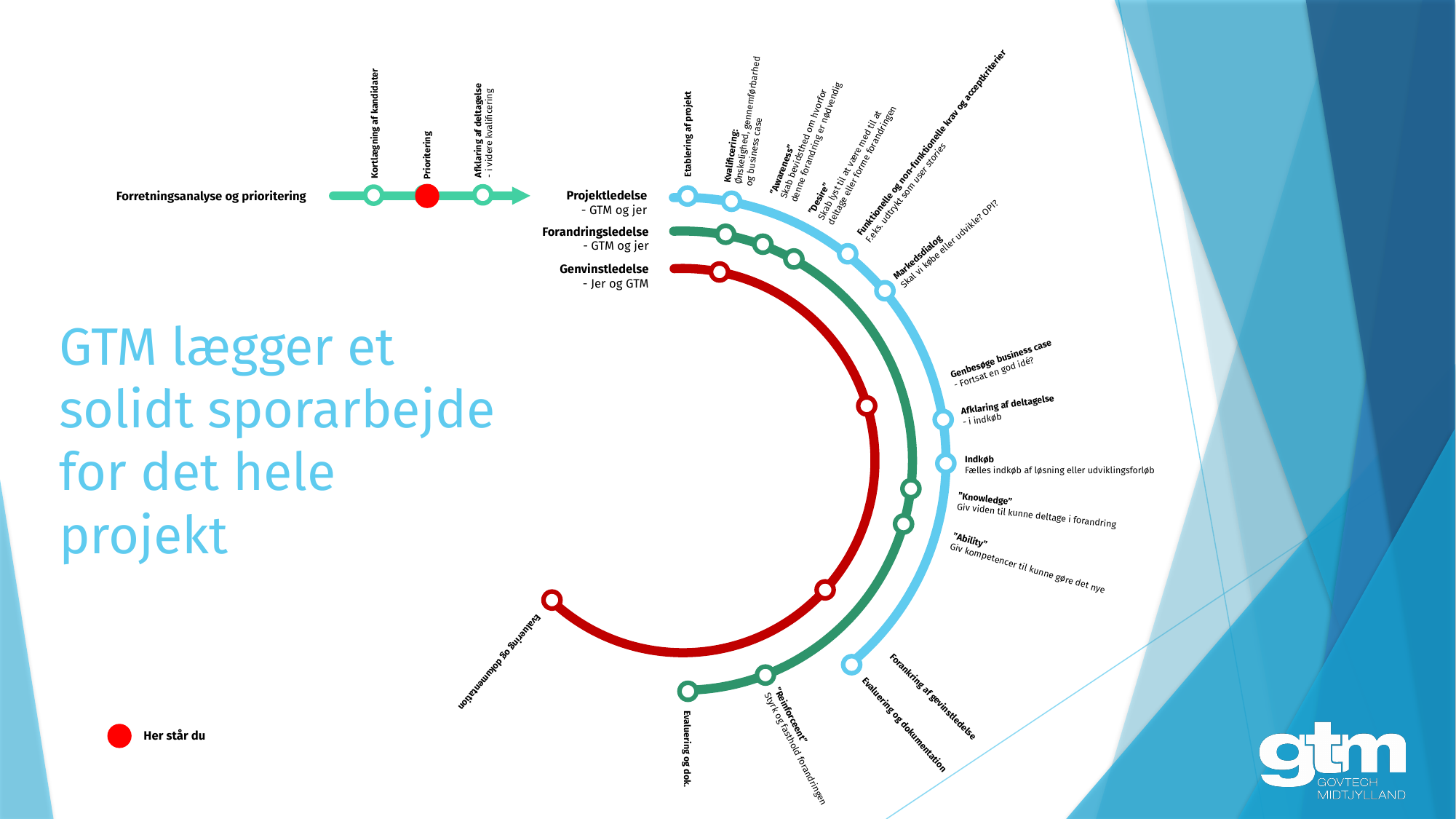

Kvalificering:
Ønskelighed, gennemførbarhed
og business case
”Awareness”
Skab bevidsthed om hvorfor denne forandring er nødvendig
Kortlægning af kandidater
Afklaring af deltagelse
- i videre kvalificering
Etablering af projekt
Funktionelle og non-funktionelle krav og acceptkriterier
F.eks. udtrykt som user stories
”Desire”
Skab lyst til at være med til at deltage eller forme forandringen
Prioritering
Projektledelse
- GTM og jer
Forretningsanalyse og prioritering

Forandringsledelse
- GTM og jer
Markedsdialog
Skal vi købe eller udvikle? OPI?

Genvinstledelse
- Jer og GTM

# GTM lægger et solidt sporarbejde for det hele projekt
Genbesøge business case
- Fortsat en god idé?
Afklaring af deltagelse
- i indkøb

Indkøb
Fælles indkøb af løsning eller udviklingsforløb

”Knowledge”
Giv viden til kunne deltage i forandring

”Ability”
Giv kompetencer til kunne gøre det nye

Evaluering og dokumentation

Forankring af gevinstledelse
Evaluering og dokumentation
Her står du

”Reinforceent”
Styrk og fasthold forandringen
Evaluering og dok.